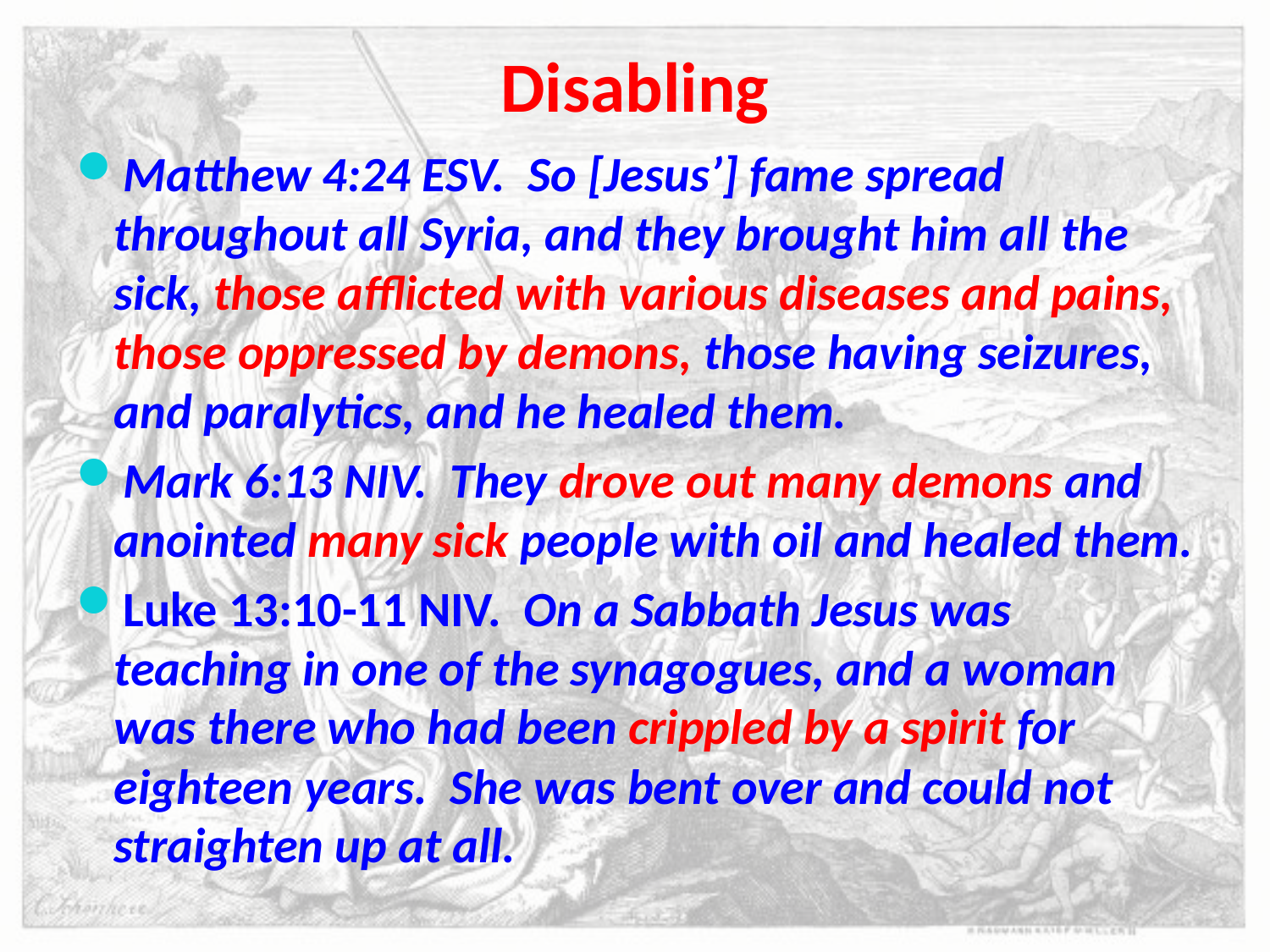

# Disabling
Matthew 4:24 ESV.  So [Jesus’] fame spread throughout all Syria, and they brought him all the sick, those afflicted with various diseases and pains, those oppressed by demons, those having seizures, and paralytics, and he healed them.
Mark 6:13 NIV.  They drove out many demons and anointed many sick people with oil and healed them.
Luke 13:10-11 NIV.  On a Sabbath Jesus was teaching in one of the synagogues, and a woman was there who had been crippled by a spirit for eighteen years.  She was bent over and could not straighten up at all.